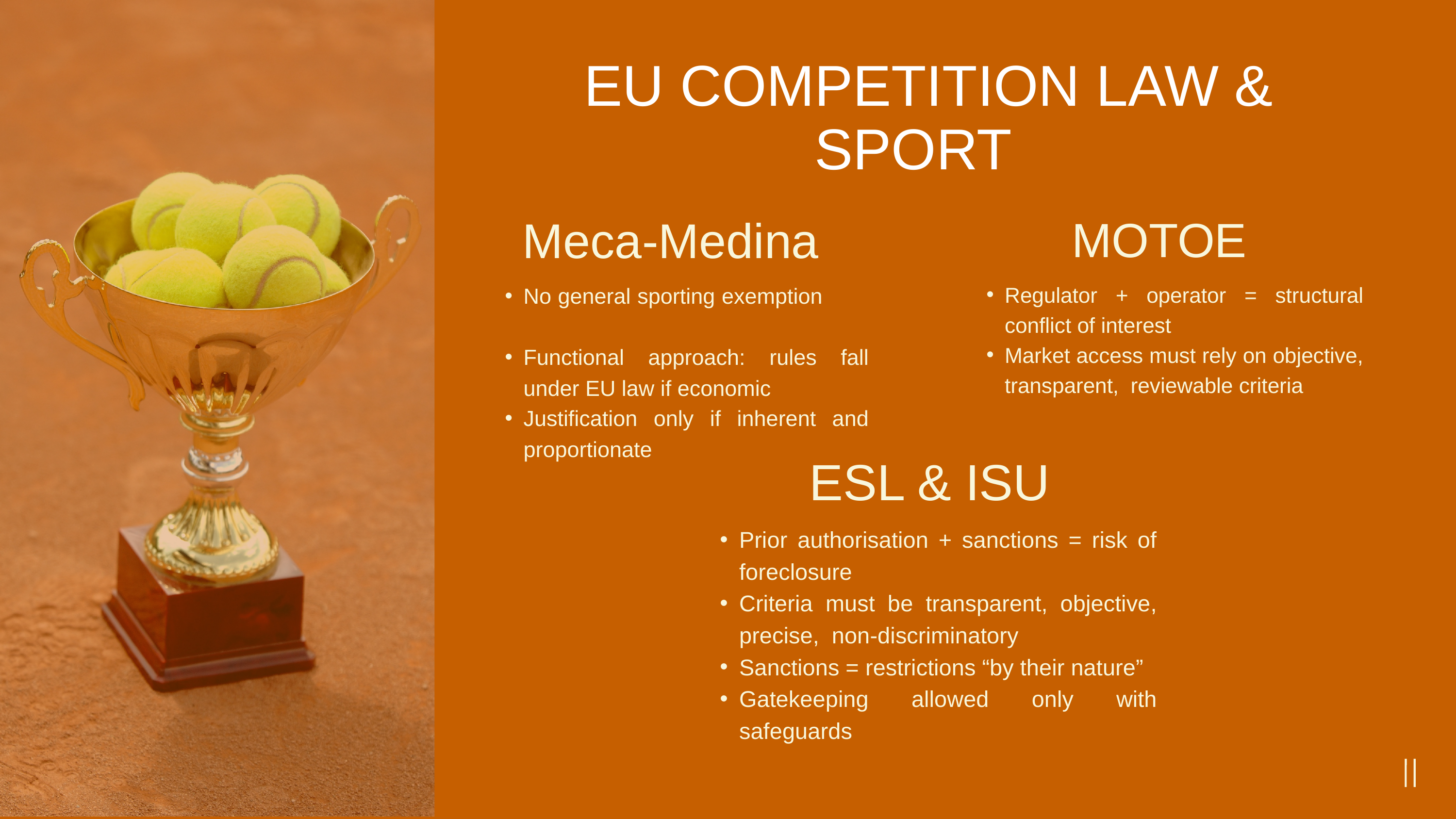

EU COMPETITION LAW & SPORT
Meca‐Medina
No general sporting exemption
Functional approach: rules fall under EU law if economic
Justification only if inherent and proportionate
MOTOE
Regulator + operator = structural conflict of interest
Market access must rely on objective, transparent,  reviewable criteria

ESL & ISU
Prior authorisation + sanctions = risk of foreclosure
Criteria must be transparent, objective, precise,  non‑discriminatory
Sanctions = restrictions “by their nature”
Gatekeeping allowed only with safeguards